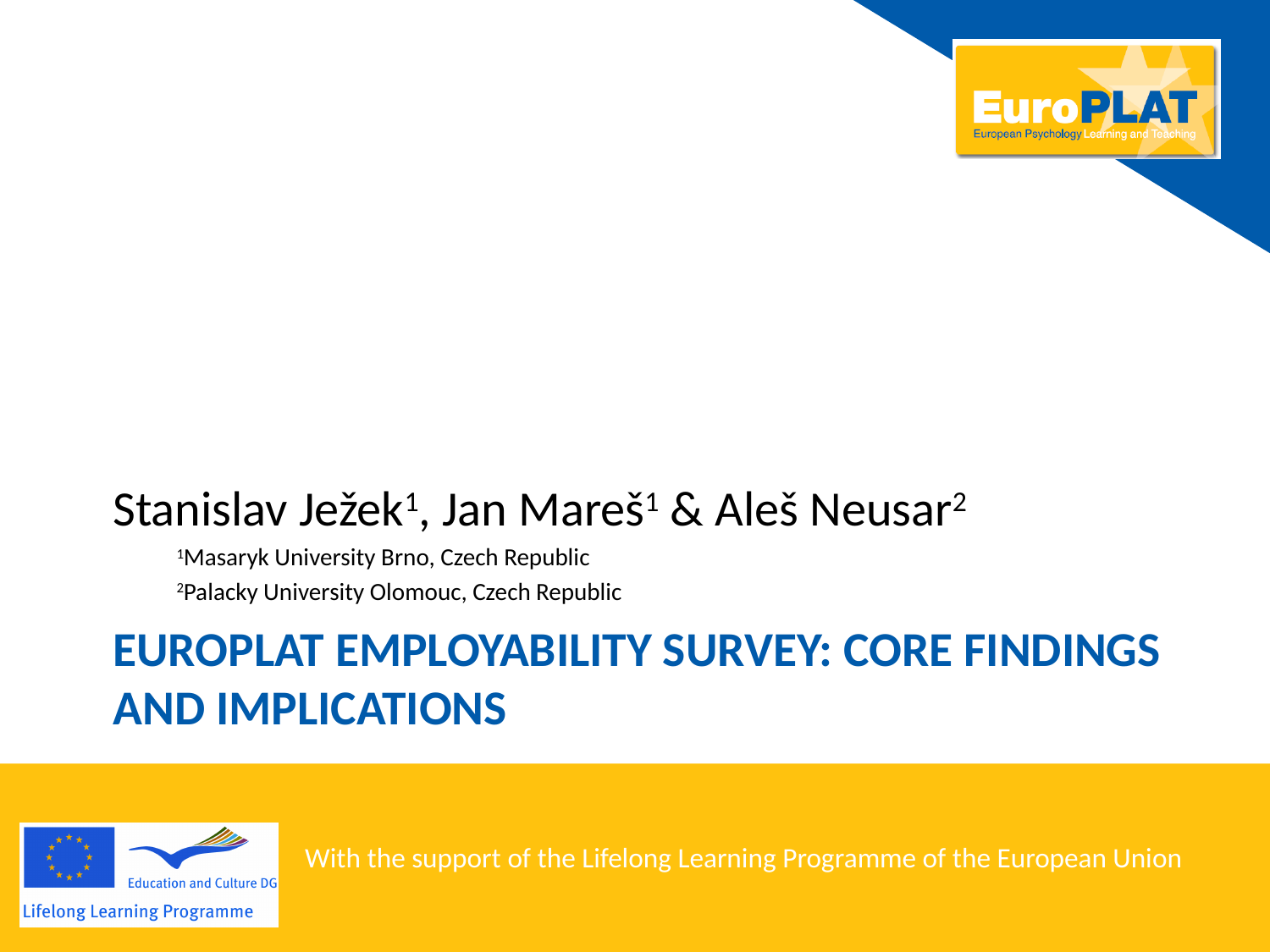

Stanislav Ježek1, Jan Mareš1 & Aleš Neusar2
1Masaryk University Brno, Czech Republic
2Palacky University Olomouc, Czech Republic
# Europlat employability survey: core findings and implications